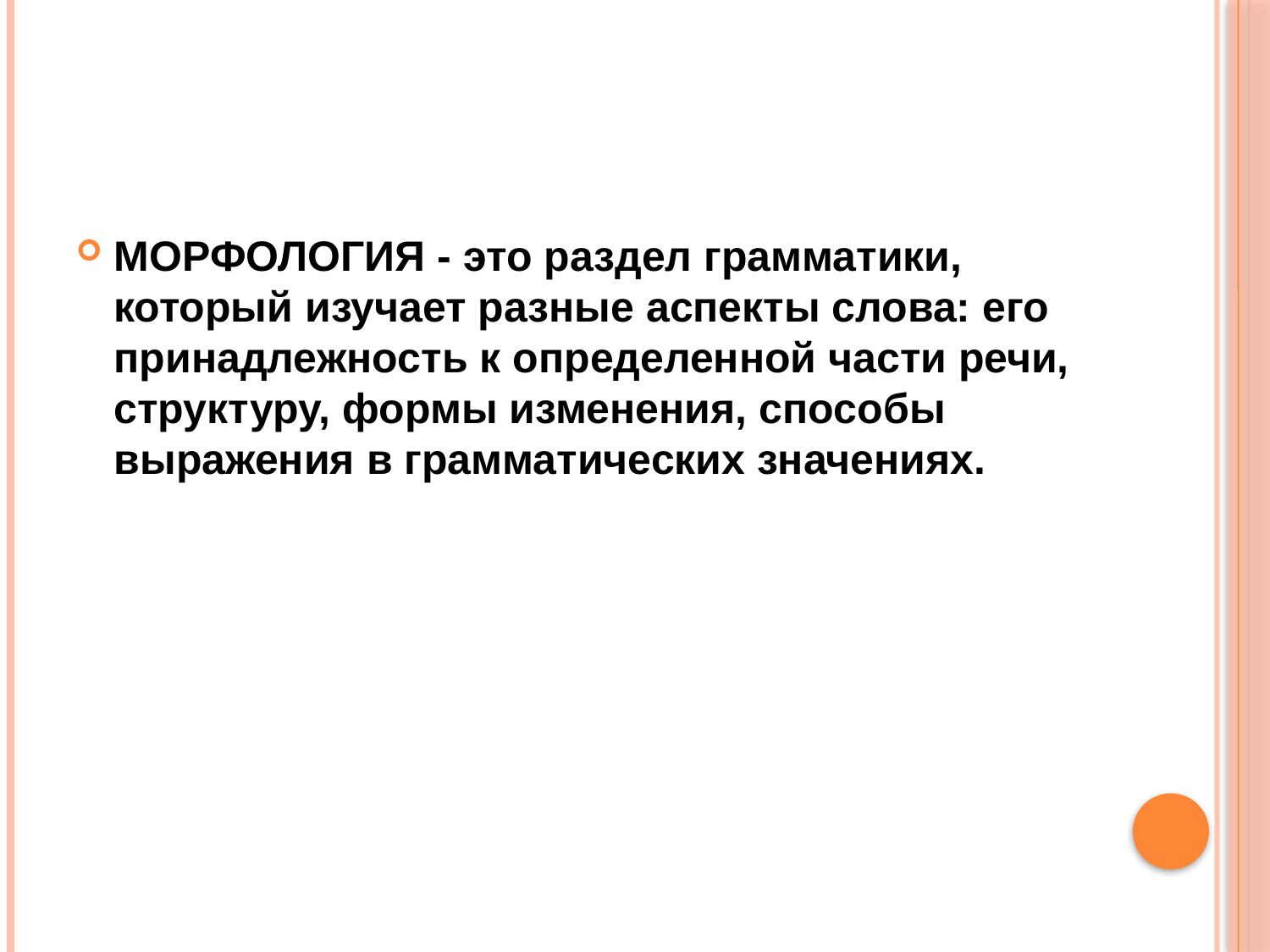

#
МОРФОЛОГИЯ - это раздел грамматики, который изучает разные аспекты слова: его принадлежность к определенной части речи, структуру, формы изменения, способы выражения в грамматических значениях.